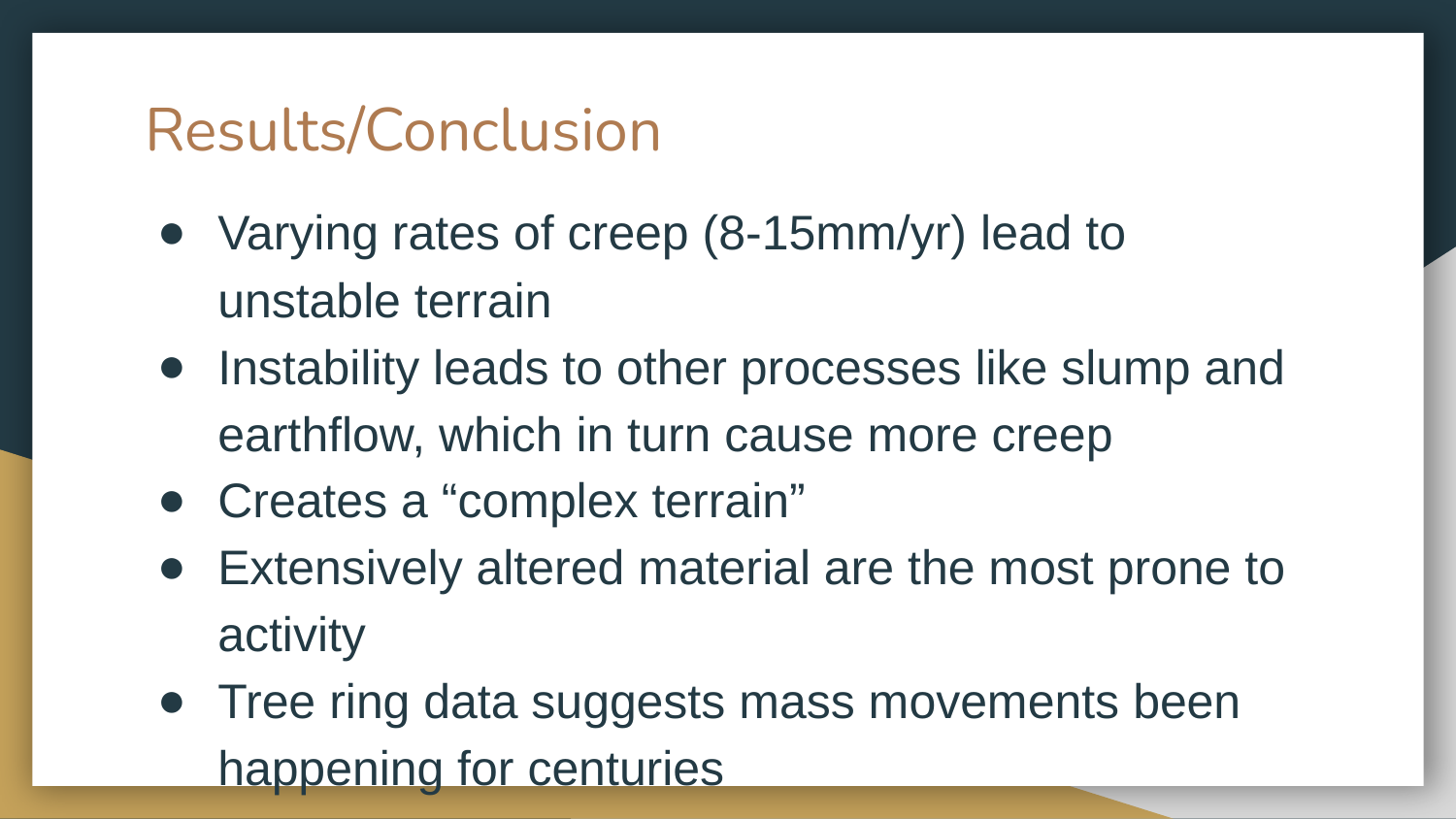

# Results/Conclusion
Varying rates of creep (8-15mm/yr) lead to unstable terrain
Instability leads to other processes like slump and earthflow, which in turn cause more creep
Creates a “complex terrain”
Extensively altered material are the most prone to activity
Tree ring data suggests mass movements been happening for centuries